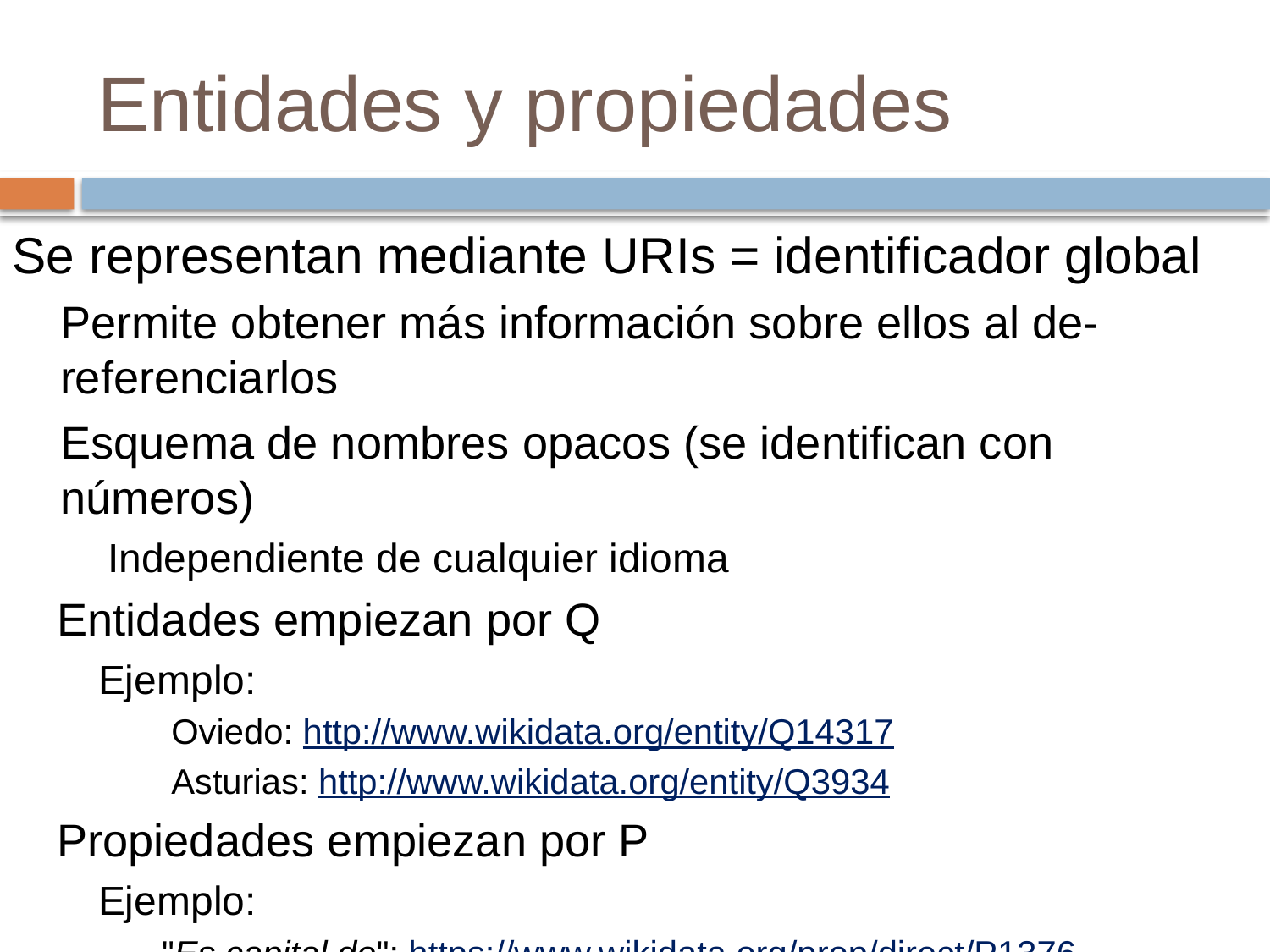

# Entidades y propiedades
Se representan mediante URIs = identificador global
Permite obtener más información sobre ellos al de-referenciarlos
Esquema de nombres opacos (se identifican con números)
Independiente de cualquier idioma
Entidades empiezan por Q
Ejemplo:
Oviedo: http://www.wikidata.org/entity/Q14317
Asturias: http://www.wikidata.org/entity/Q3934
Propiedades empiezan por P
Ejemplo:
"Es capital de": https://www.wikidata.org/prop/direct/P1376
"lugar de nacimiento": https://www.wikidata.org/prop/direct/P19